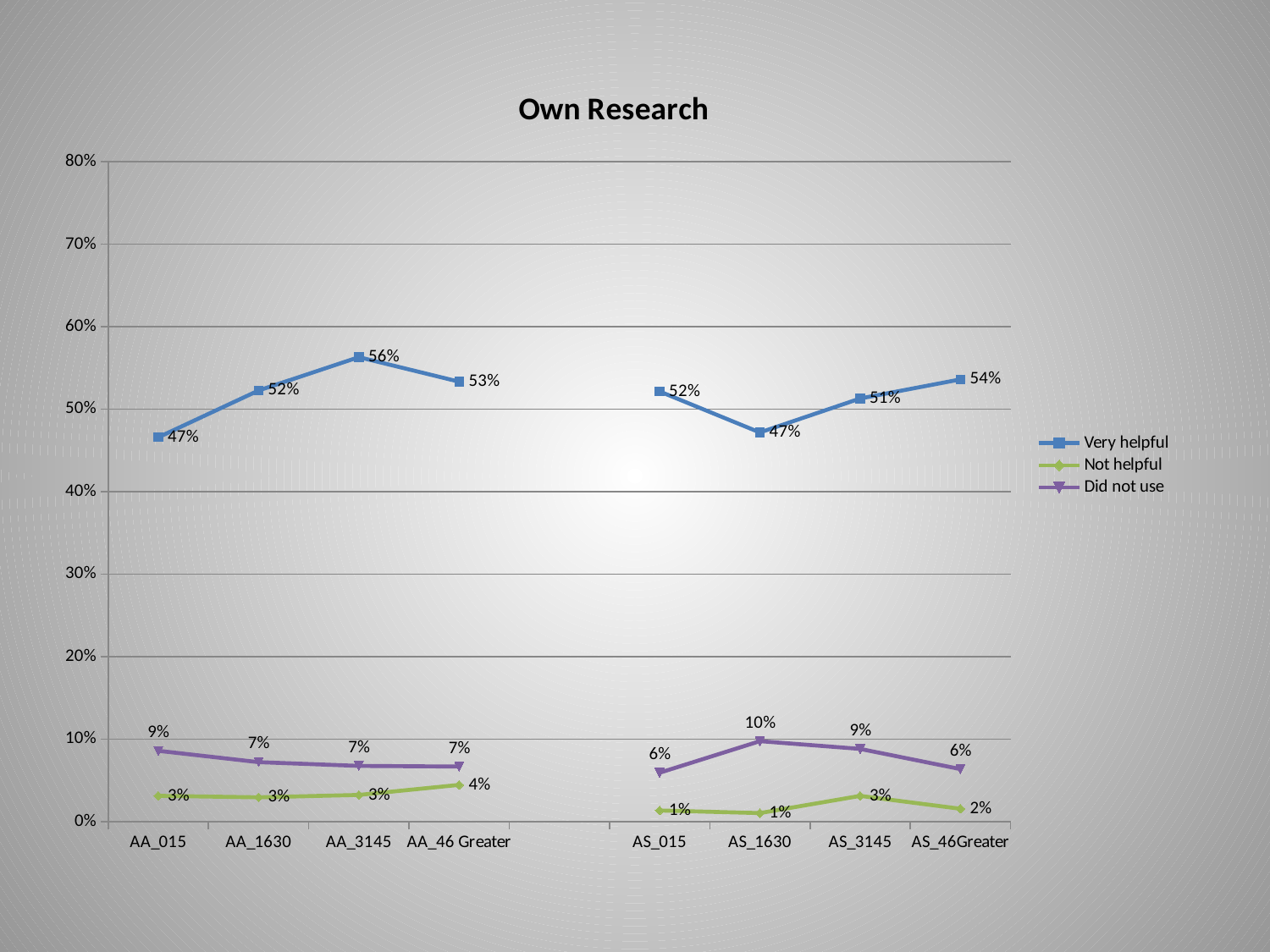

### Chart: Own Research

| Category | Very helpful | Not helpful | Did not use |
|---|---|---|---|
| AA_015 | 0.4658869395711501 | 0.03118908382066277 | 0.08576998050682262 |
| AA_1630 | 0.5226666666666665 | 0.02933333333333334 | 0.072 |
| AA_3145 | 0.5630498533724343 | 0.03225806451612904 | 0.06744868035190617 |
| AA_46 Greater | 0.5333333333333333 | 0.04444444444444446 | 0.06666666666666668 |
|  | None | None | None |
| AS_015 | 0.5215053763440861 | 0.013440860215053769 | 0.05913978494623658 |
| AS_1630 | 0.4717948717948719 | 0.010256410256410258 | 0.09743589743589745 |
| AS_3145 | 0.5129533678756475 | 0.031088082901554407 | 0.08808290155440417 |
| AS_46Greater | 0.5360824742268041 | 0.015463917525773196 | 0.06357388316151201 |